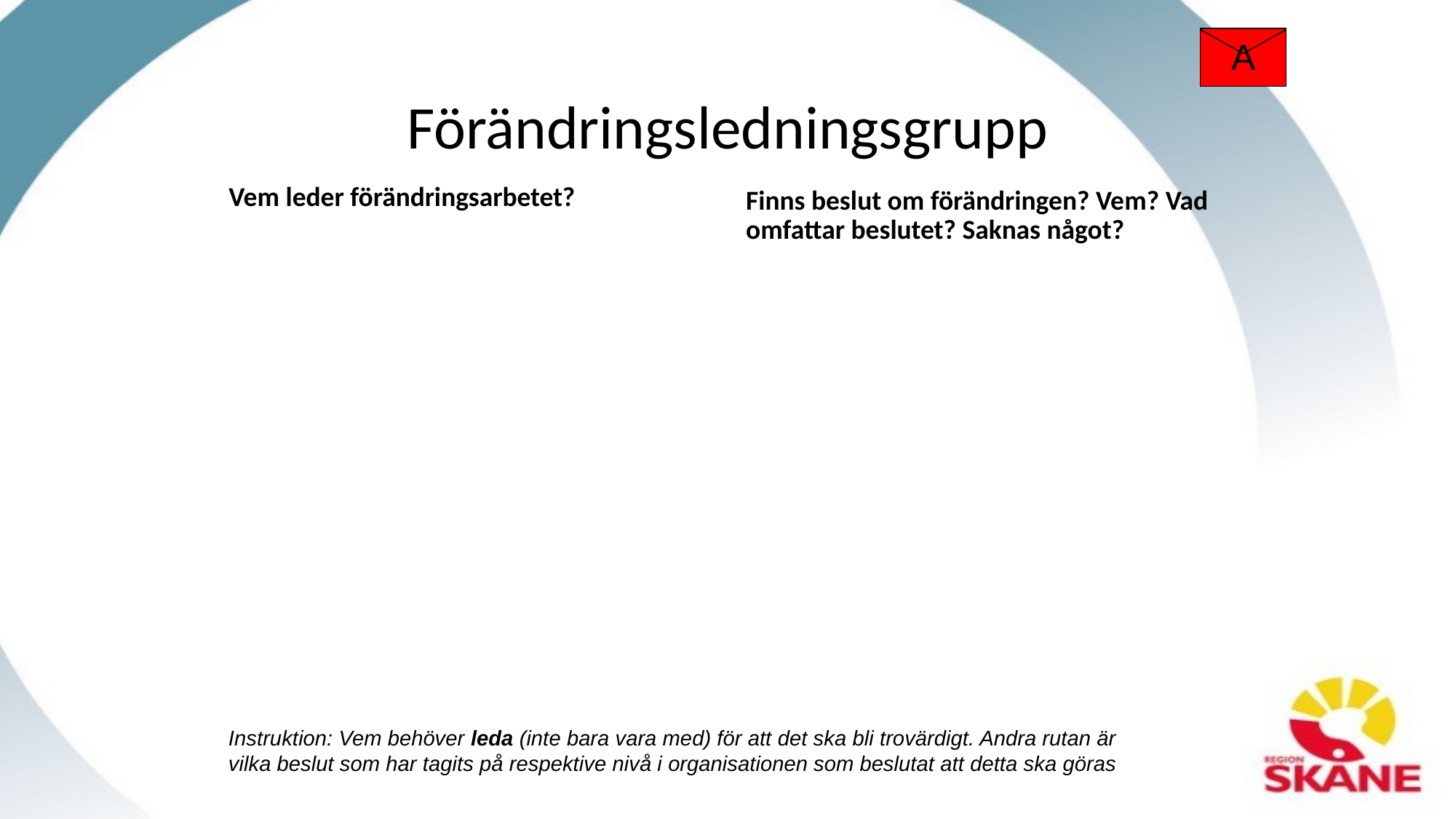

A
# Förändringsledningsgrupp
Vem leder förändringsarbetet?
Finns beslut om förändringen? Vem? Vad omfattar beslutet? Saknas något?

Instruktion: Vem behöver leda (inte bara vara med) för att det ska bli trovärdigt. Andra rutan är vilka beslut som har tagits på respektive nivå i organisationen som beslutat att detta ska göras